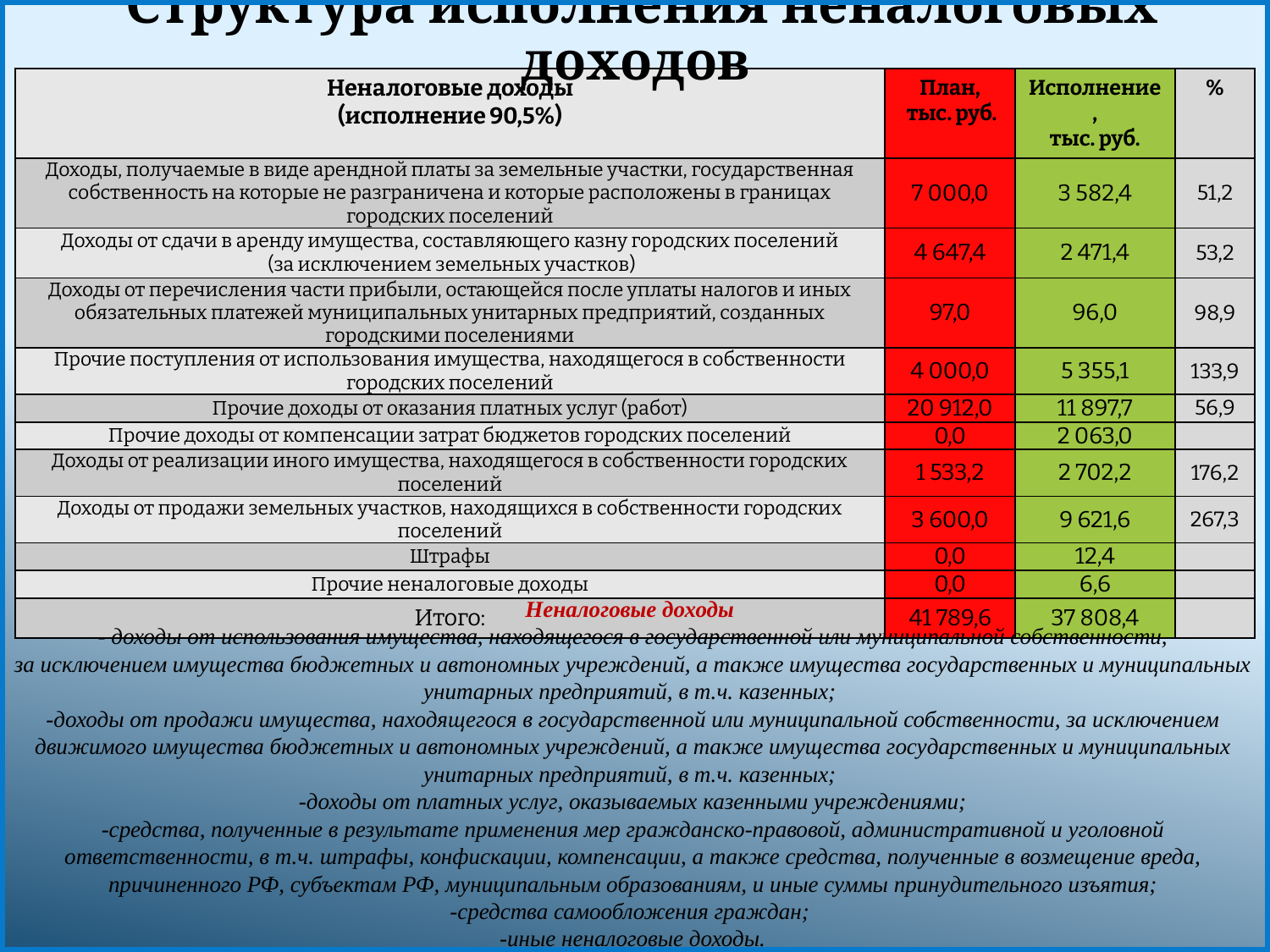

# Структура исполнения неналоговых доходов
| Неналоговые доходы (исполнение 90,5%) | План, тыс. руб. | Исполнение, тыс. руб. | % |
| --- | --- | --- | --- |
| Доходы, получаемые в виде арендной платы за земельные участки, государственная собственность на которые не разграничена и которые расположены в границах городских поселений | 7 000,0 | 3 582,4 | 51,2 |
| Доходы от сдачи в аренду имущества, составляющего казну городских поселений (за исключением земельных участков) | 4 647,4 | 2 471,4 | 53,2 |
| Доходы от перечисления части прибыли, остающейся после уплаты налогов и иных обязательных платежей муниципальных унитарных предприятий, созданных городскими поселениями | 97,0 | 96,0 | 98,9 |
| Прочие поступления от использования имущества, находящегося в собственности городских поселений | 4 000,0 | 5 355,1 | 133,9 |
| Прочие доходы от оказания платных услуг (работ) | 20 912,0 | 11 897,7 | 56,9 |
| Прочие доходы от компенсации затрат бюджетов городских поселений | 0,0 | 2 063,0 |  |
| Доходы от реализации иного имущества, находящегося в собственности городских поселений | 1 533,2 | 2 702,2 | 176,2 |
| Доходы от продажи земельных участков, находящихся в собственности городских поселений | 3 600,0 | 9 621,6 | 267,3 |
| Штрафы | 0,0 | 12,4 |  |
| Прочие неналоговые доходы | 0,0 | 6,6 |  |
| Итого: | 41 789,6 | 37 808,4 |  |
Неналоговые доходы
 - доходы от использования имущества, находящегося в государственной или муниципальной собственности,
за исключением имущества бюджетных и автономных учреждений, а также имущества государственных и муниципальных унитарных предприятий, в т.ч. казенных;
-доходы от продажи имущества, находящегося в государственной или муниципальной собственности, за исключением движимого имущества бюджетных и автономных учреждений, а также имущества государственных и муниципальных унитарных предприятий, в т.ч. казенных;
-доходы от платных услуг, оказываемых казенными учреждениями;
-средства, полученные в результате применения мер гражданско-правовой, административной и уголовной ответственности, в т.ч. штрафы, конфискации, компенсации, а также средства, полученные в возмещение вреда, причиненного РФ, субъектам РФ, муниципальным образованиям, и иные суммы принудительного изъятия;
-средства самообложения граждан;
-иные неналоговые доходы.